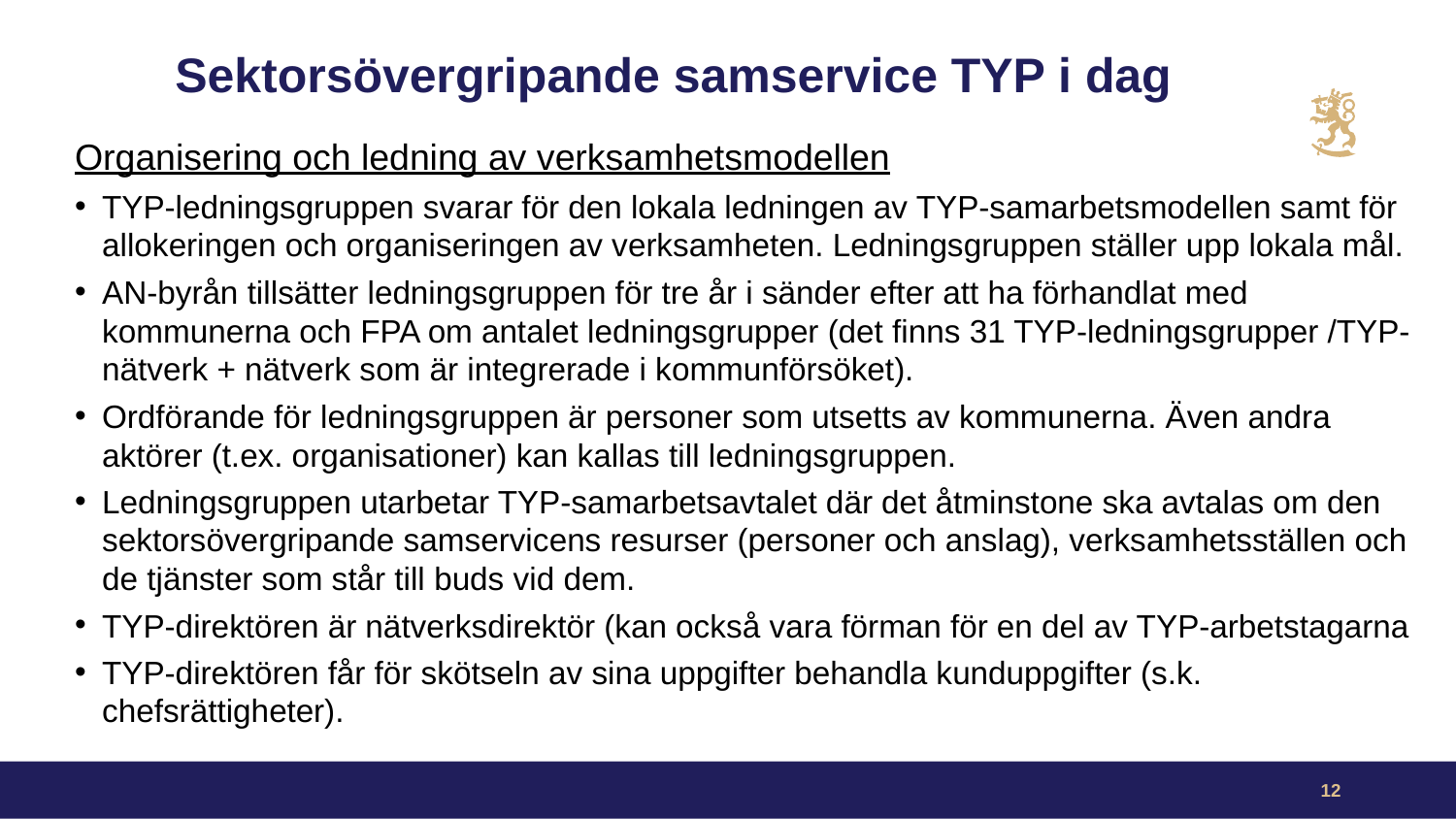

# Sektorsövergripande samservice TYP i dag
Organisering och ledning av verksamhetsmodellen
TYP-ledningsgruppen svarar för den lokala ledningen av TYP-samarbetsmodellen samt för allokeringen och organiseringen av verksamheten. Ledningsgruppen ställer upp lokala mål.
AN-byrån tillsätter ledningsgruppen för tre år i sänder efter att ha förhandlat med kommunerna och FPA om antalet ledningsgrupper (det finns 31 TYP-ledningsgrupper /TYP-nätverk + nätverk som är integrerade i kommunförsöket).
Ordförande för ledningsgruppen är personer som utsetts av kommunerna. Även andra aktörer (t.ex. organisationer) kan kallas till ledningsgruppen.
Ledningsgruppen utarbetar TYP-samarbetsavtalet där det åtminstone ska avtalas om den sektorsövergripande samservicens resurser (personer och anslag), verksamhetsställen och de tjänster som står till buds vid dem.
TYP-direktören är nätverksdirektör (kan också vara förman för en del av TYP-arbetstagarna
TYP-direktören får för skötseln av sina uppgifter behandla kunduppgifter (s.k. chefsrättigheter).

12